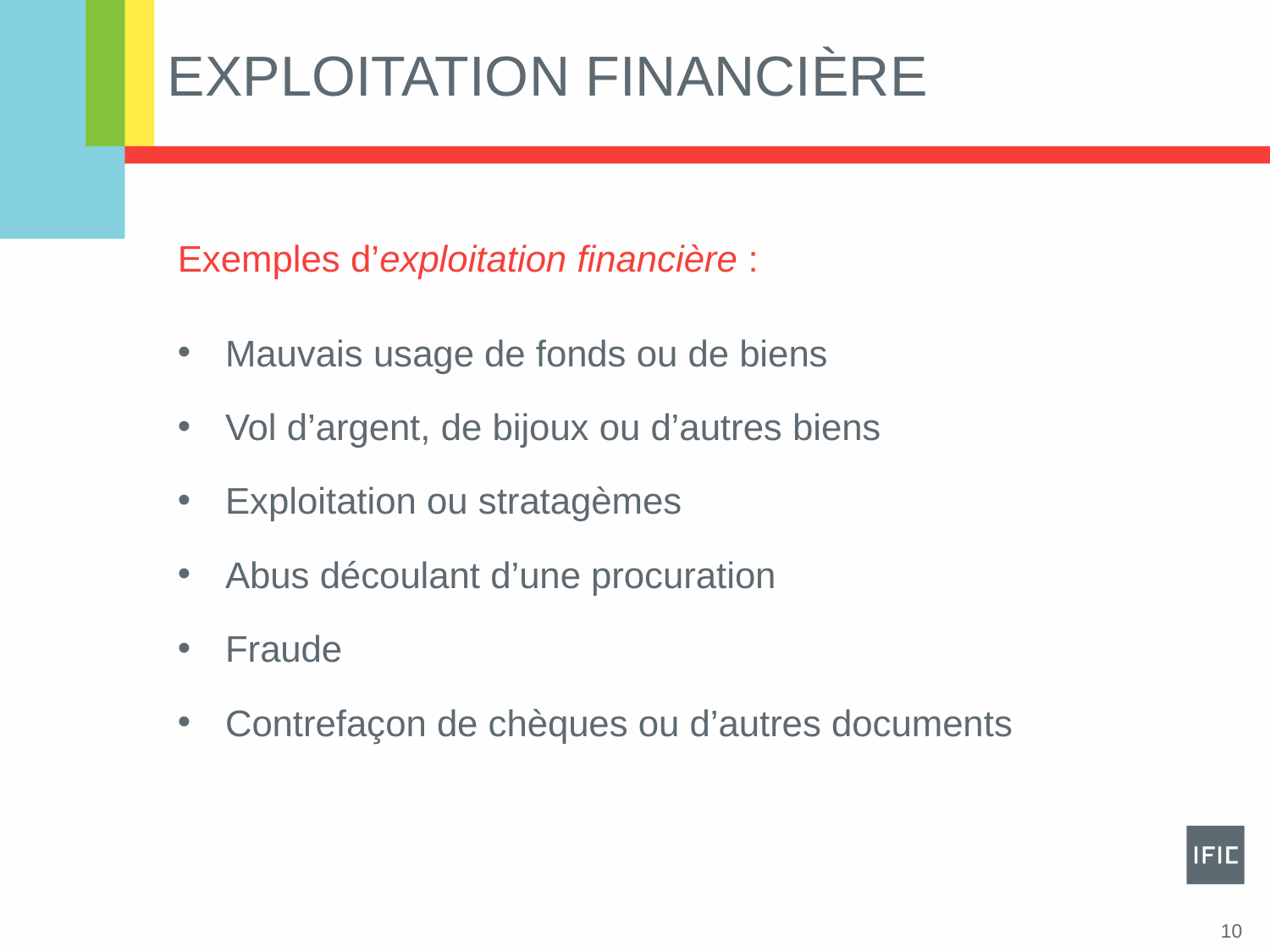

# Exploitation financière
Exemples d’exploitation financière :
Mauvais usage de fonds ou de biens
Vol d’argent, de bijoux ou d’autres biens
Exploitation ou stratagèmes
Abus découlant d’une procuration
Fraude
Contrefaçon de chèques ou d’autres documents
10